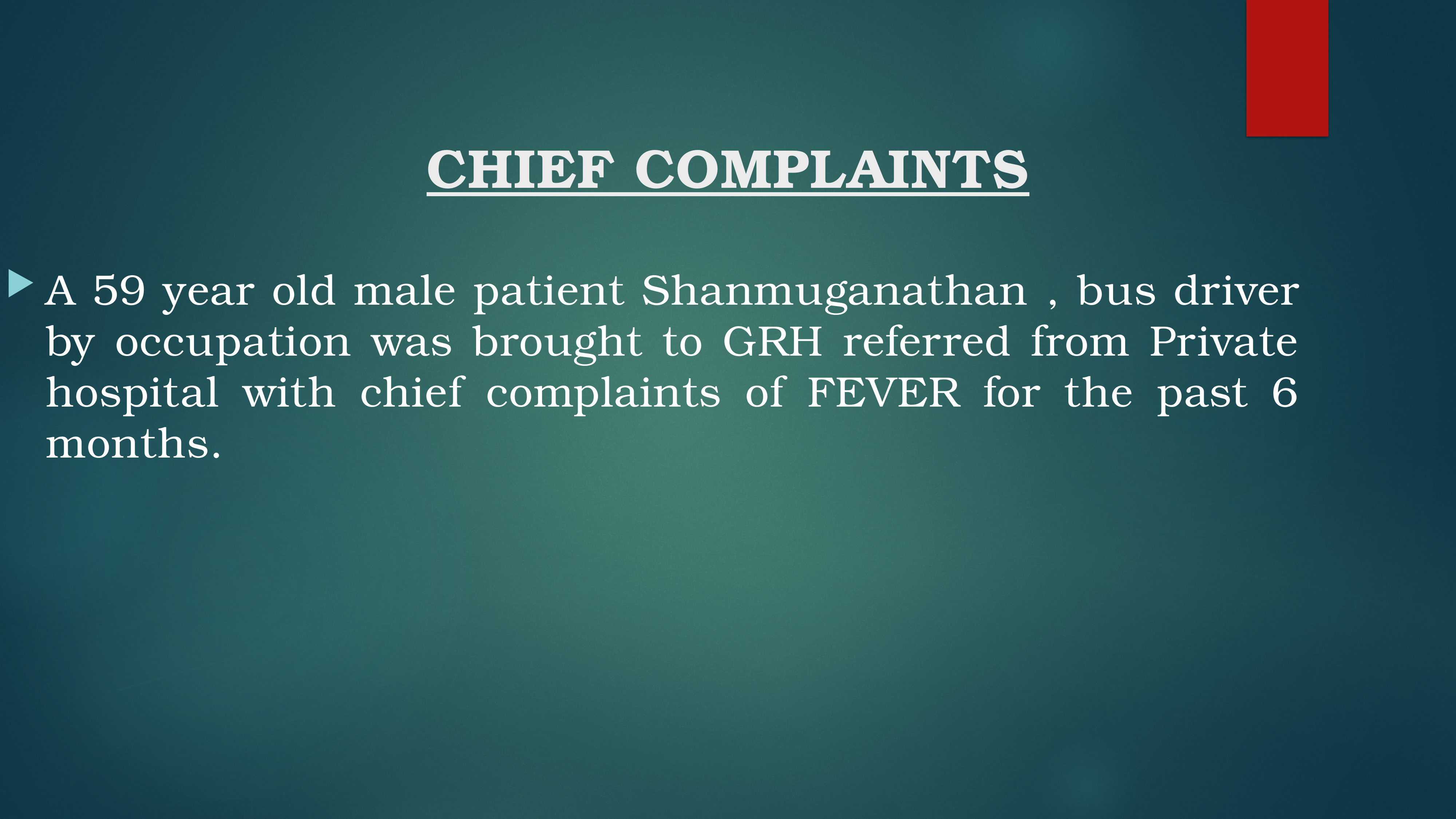

# CHIEF COMPLAINTS
A 59 year old male patient Shanmuganathan , bus driver by occupation was brought to GRH referred from Private hospital with chief complaints of FEVER for the past 6 months.